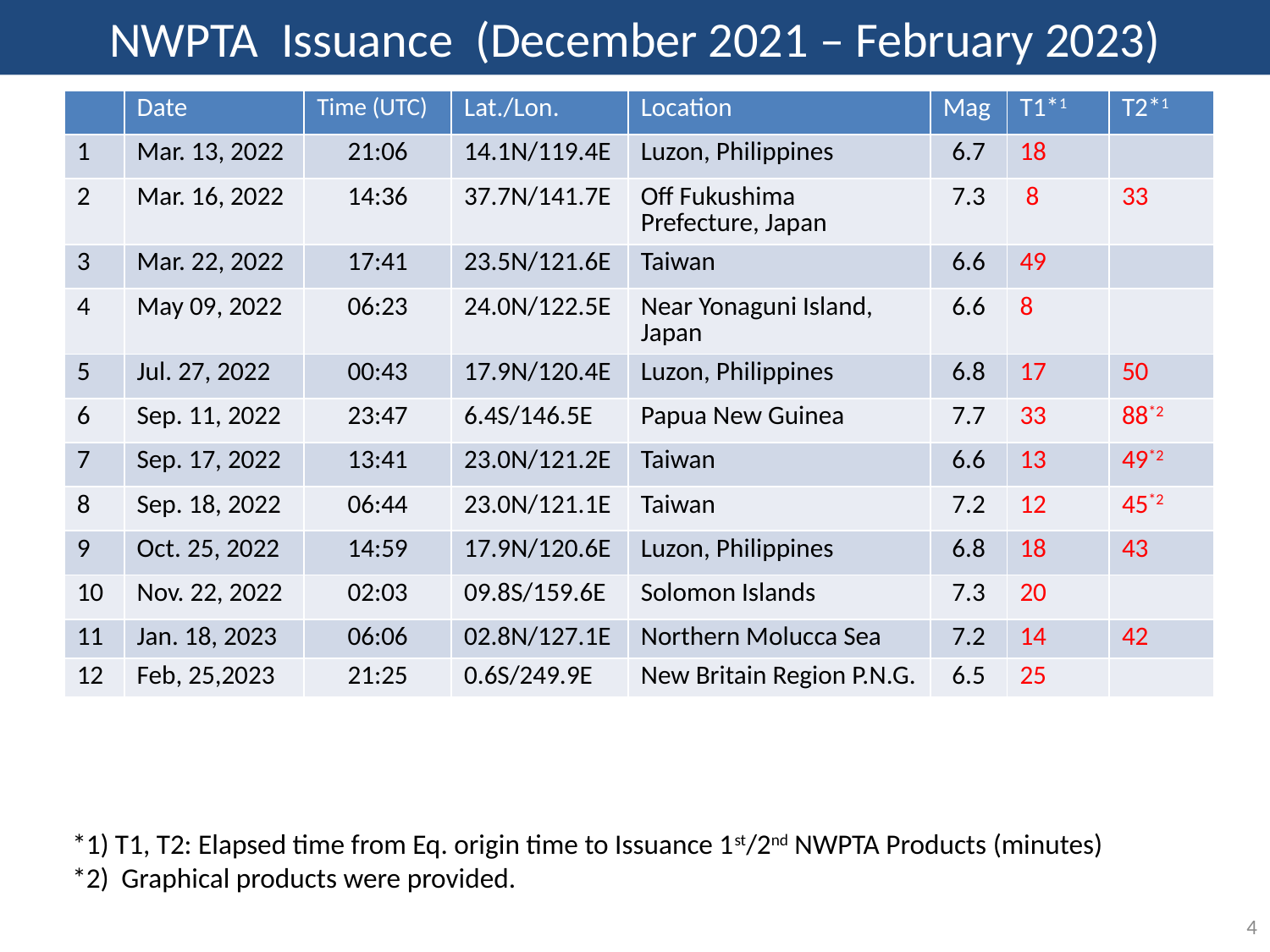

NWPTA  Issuance  (December 2021 – February 2023)
|  | Date | Time (UTC) | Lat./Lon. | Location | Mag | T1\*1 | T2\*1 |
| --- | --- | --- | --- | --- | --- | --- | --- |
| 1 | Mar. 13, 2022 | 21:06 | 14.1N/119.4E | Luzon, Philippines | 6.7 | 18 |  |
| 2 | Mar. 16, 2022 | 14:36 | 37.7N/141.7E | Off Fukushima Prefecture, Japan | 7.3 | 8 | 33 |
| 3 | Mar. 22, 2022 | 17:41 | 23.5N/121.6E | Taiwan | 6.6 | 49 |  |
| 4 | May 09, 2022 | 06:23 | 24.0N/122.5E | Near Yonaguni Island, Japan | 6.6 | 8 |  |
| 5 | Jul. 27, 2022 | 00:43 | 17.9N/120.4E | Luzon, Philippines | 6.8 | 17 | 50 |
| 6 | Sep. 11, 2022 | 23:47 | 6.4S/146.5E | Papua New Guinea | 7.7 | 33 | 88\*2 |
| 7 | Sep. 17, 2022 | 13:41 | 23.0N/121.2E | Taiwan | 6.6 | 13 | 49\*2 |
| 8 | Sep. 18, 2022 | 06:44 | 23.0N/121.1E | Taiwan | 7.2 | 12 | 45\*2 |
| 9 | Oct. 25, 2022 | 14:59 | 17.9N/120.6E | Luzon, Philippines | 6.8 | 18 | 43 |
| 10 | Nov. 22, 2022 | 02:03 | 09.8S/159.6E | Solomon Islands | 7.3 | 20 |  |
| 11 | Jan. 18, 2023 | 06:06 | 02.8N/127.1E | Northern Molucca Sea | 7.2 | 14 | 42 |
| 12 | Feb, 25,2023 | 21:25 | 0.6S/249.9E | New Britain Region P.N.G. | 6.5 | 25 |  |
*1) T1, T2: Elapsed time from Eq. origin time to Issuance 1st/2nd NWPTA Products (minutes)
*2)  Graphical products were provided.
4